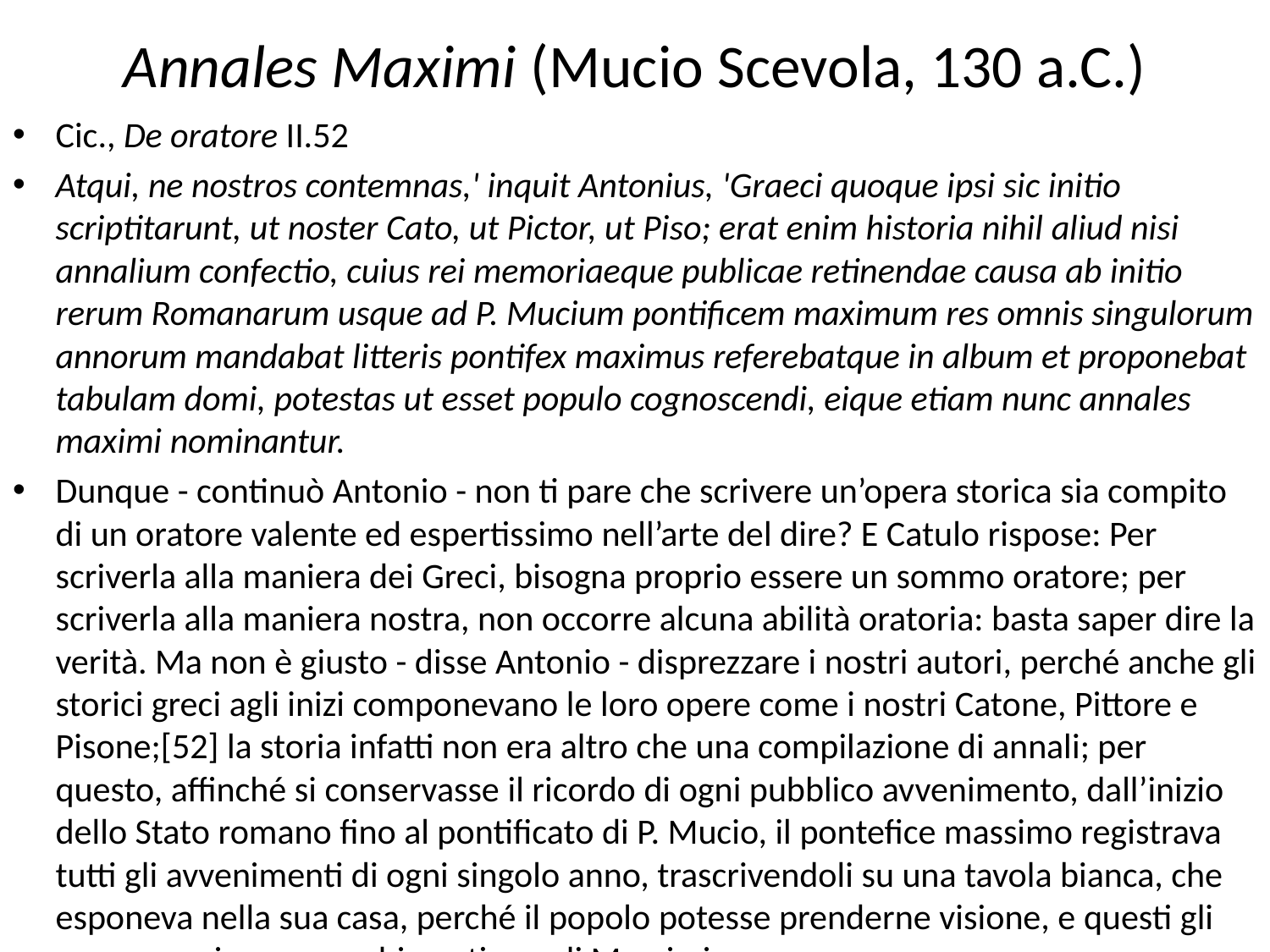

# Annales Maximi (Mucio Scevola, 130 a.C.)
Cic., De oratore II.52
Atqui, ne nostros contemnas,' inquit Antonius, 'Graeci quoque ipsi sic initio scriptitarunt, ut noster Cato, ut Pictor, ut Piso; erat enim historia nihil aliud nisi annalium confectio, cuius rei memoriaeque publicae retinendae causa ab initio rerum Romanarum usque ad P. Mucium pontificem maximum res omnis singulorum annorum mandabat litteris pontifex maximus referebatque in album et proponebat tabulam domi, potestas ut esset populo cognoscendi, eique etiam nunc annales maximi nominantur.
Dunque - continuò Antonio - non ti pare che scrivere un’opera storica sia compito di un oratore valente ed espertissimo nell’arte del dire? E Catulo rispose: Per scriverla alla maniera dei Greci, bisogna proprio essere un sommo oratore; per scriverla alla maniera nostra, non occorre alcuna abilità oratoria: basta saper dire la verità. Ma non è giusto - disse Antonio - disprezzare i nostri autori, perché anche gli storici greci agli inizi componevano le loro opere come i nostri Catone, Pittore e Pisone;[52] la storia infatti non era altro che una compilazione di annali; per questo, affinché si conservasse il ricordo di ogni pubblico avvenimento, dall’inizio dello Stato romano fino al pontificato di P. Mucio, il pontefice massimo registrava tutti gli avvenimenti di ogni singolo anno, trascrivendoli su una tavola bianca, che esponeva nella sua casa, perché il popolo potesse prenderne visione, e questi gli ancora oggi vengono chiamati annali Massimi.